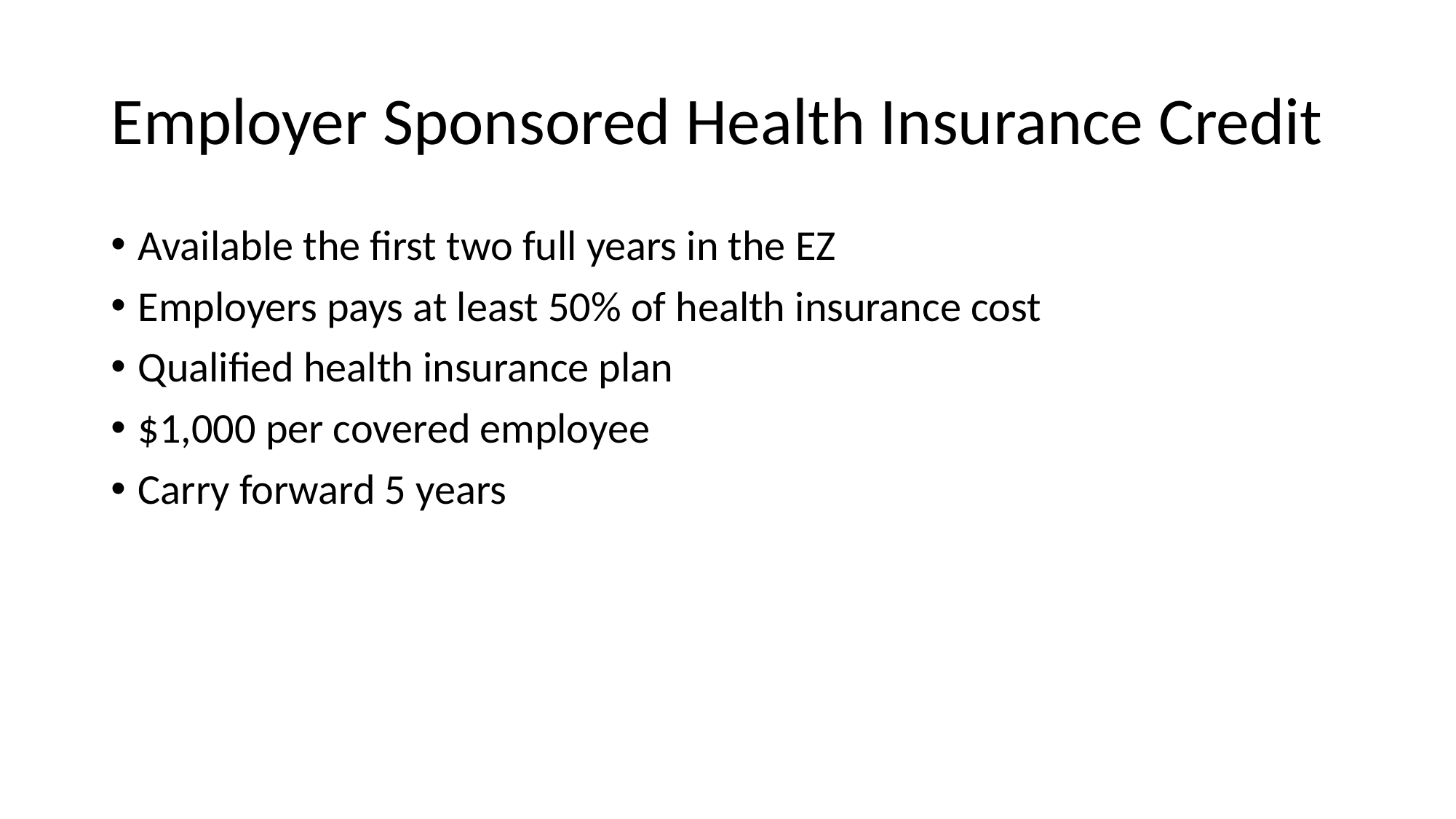

# Employer Sponsored Health Insurance Credit
Available the first two full years in the EZ
Employers pays at least 50% of health insurance cost
Qualified health insurance plan
$1,000 per covered employee
Carry forward 5 years